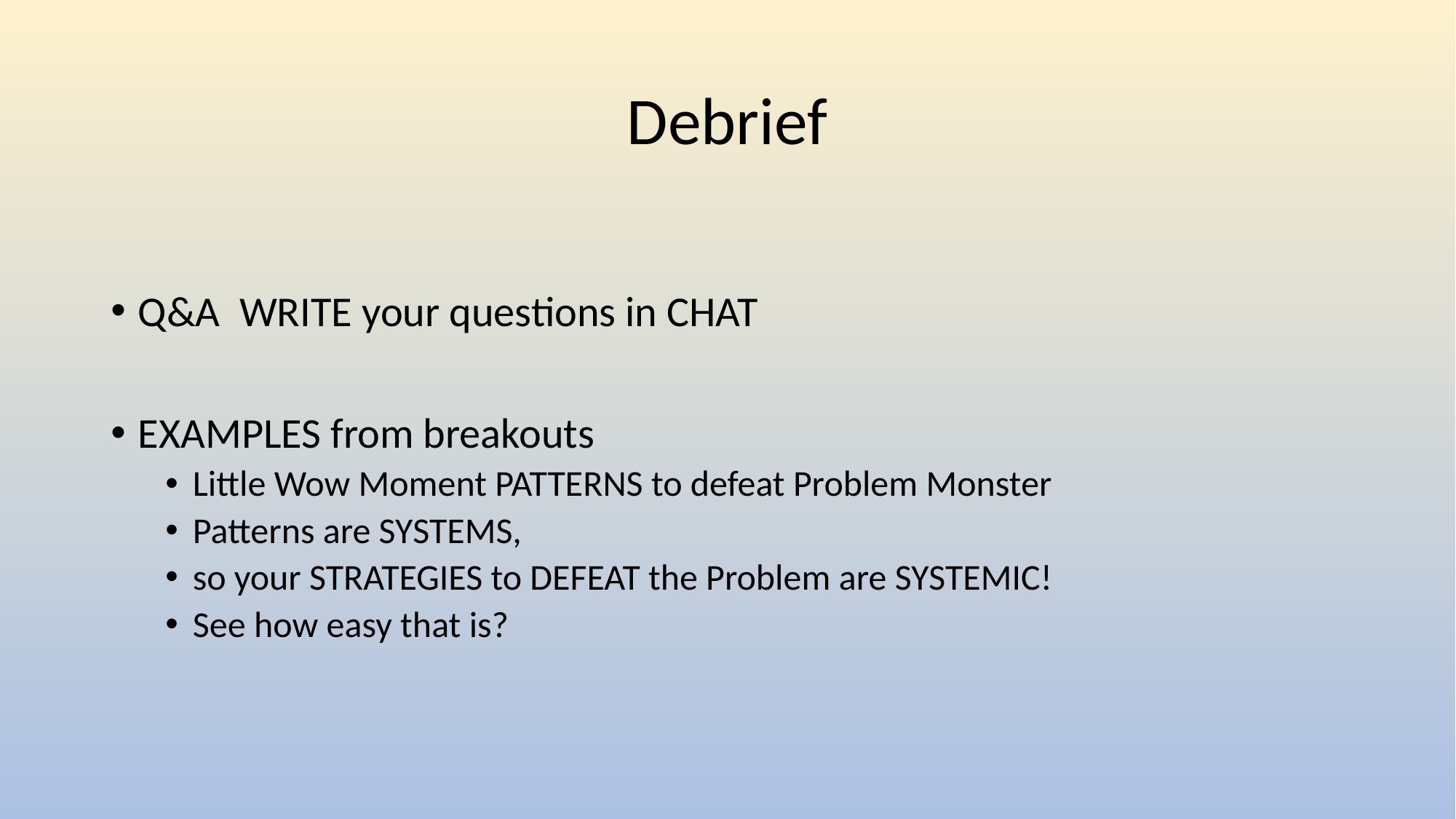

# Debrief

Q&A  WRITE your questions in CHAT

EXAMPLES from breakouts
Little Wow Moment PATTERNS to defeat Problem Monster
Patterns are SYSTEMS,
so your STRATEGIES to DEFEAT the Problem are SYSTEMIC!
See how easy that is?